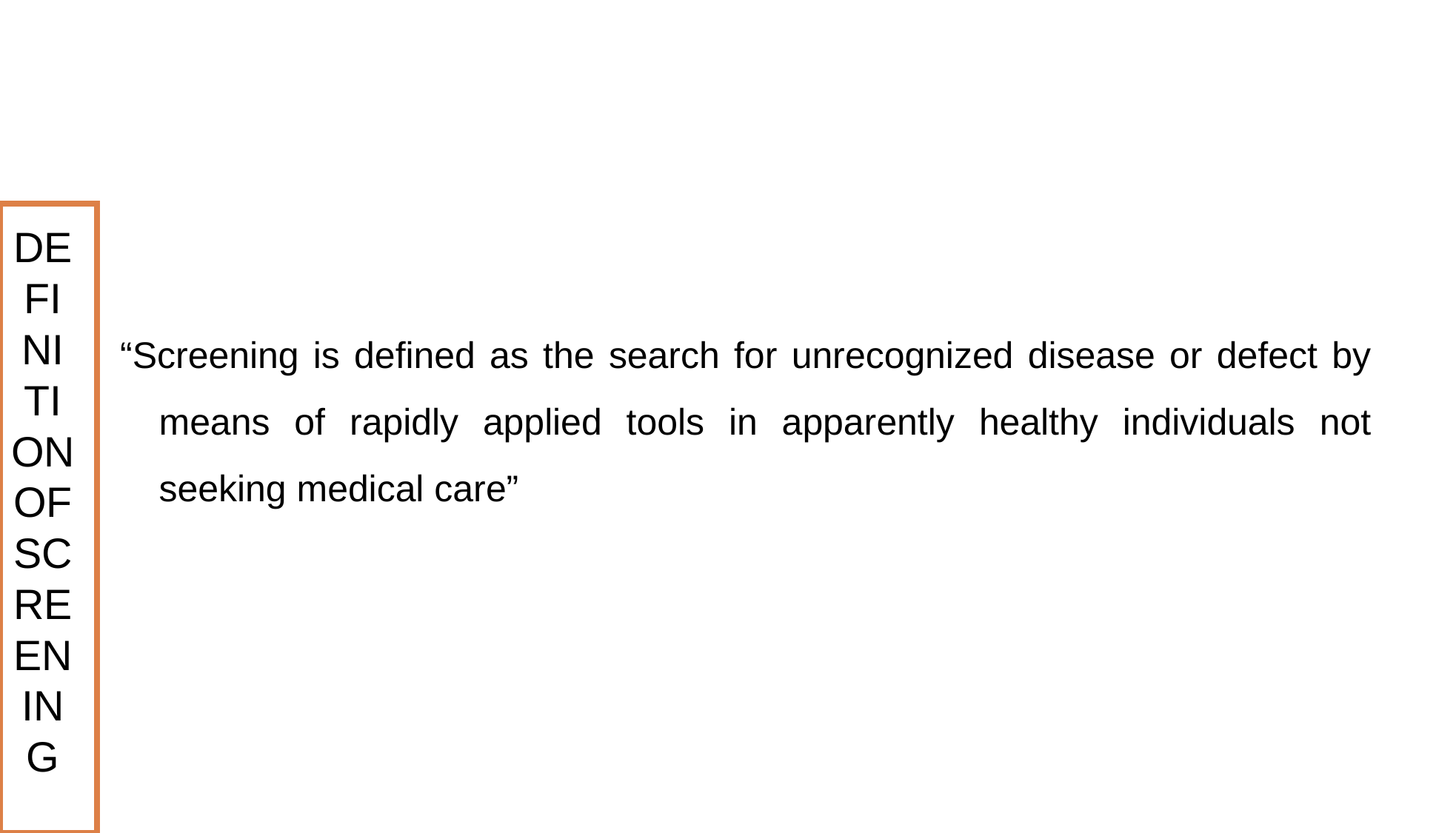

DEFINITION OF SCREENING

“Screening is defined as the search for unrecognized disease or defect by means of rapidly applied tools in apparently healthy individuals not seeking medical care”